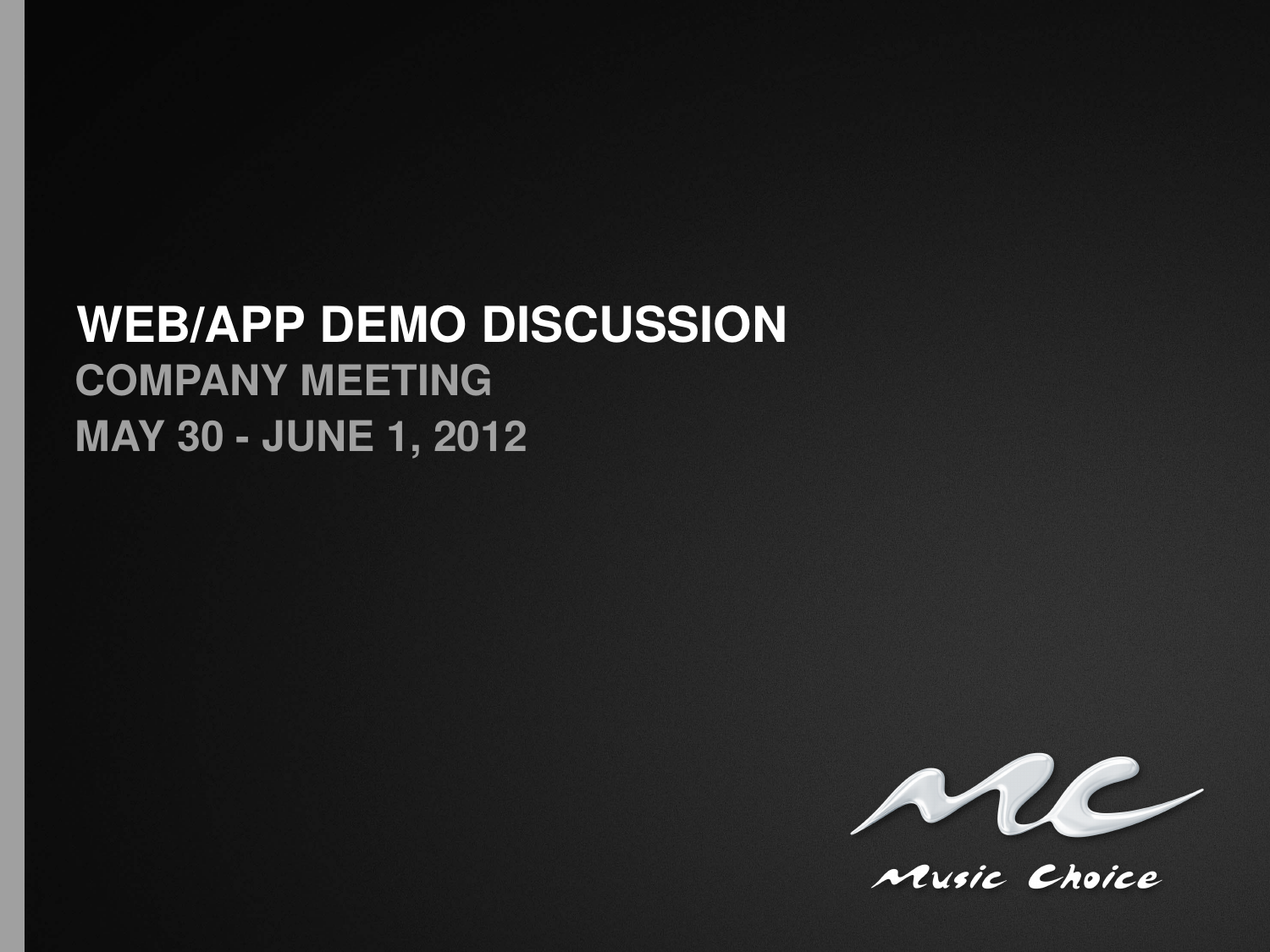

# Web/app demo discussion
Company Meeting
May 30 - June 1, 2012